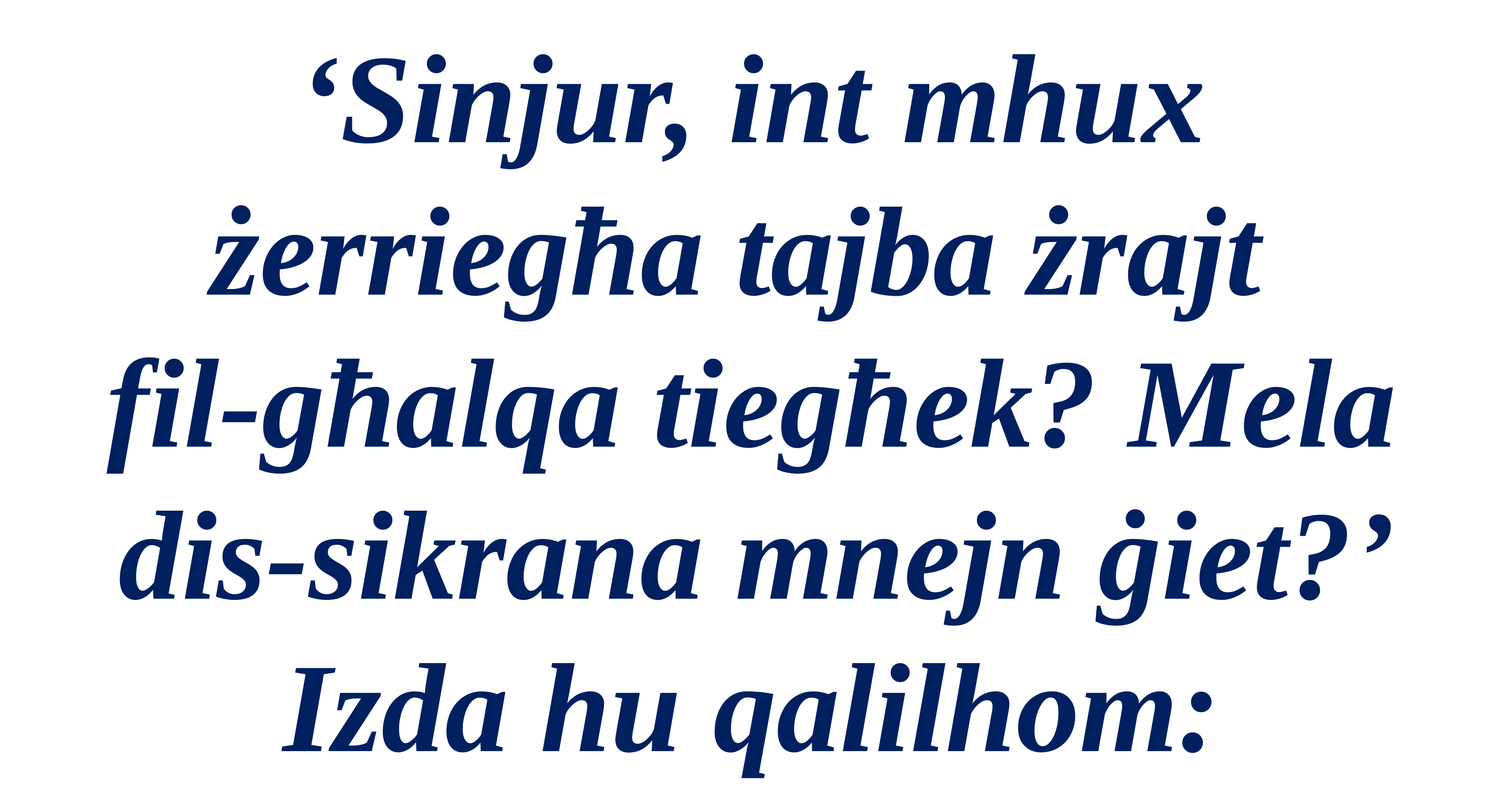

‘Sinjur, int mhux żerriegħa tajba żrajt
fil-għalqa tiegħek? Mela dis-sikrana mnejn ġiet?’ Izda hu qalilhom: